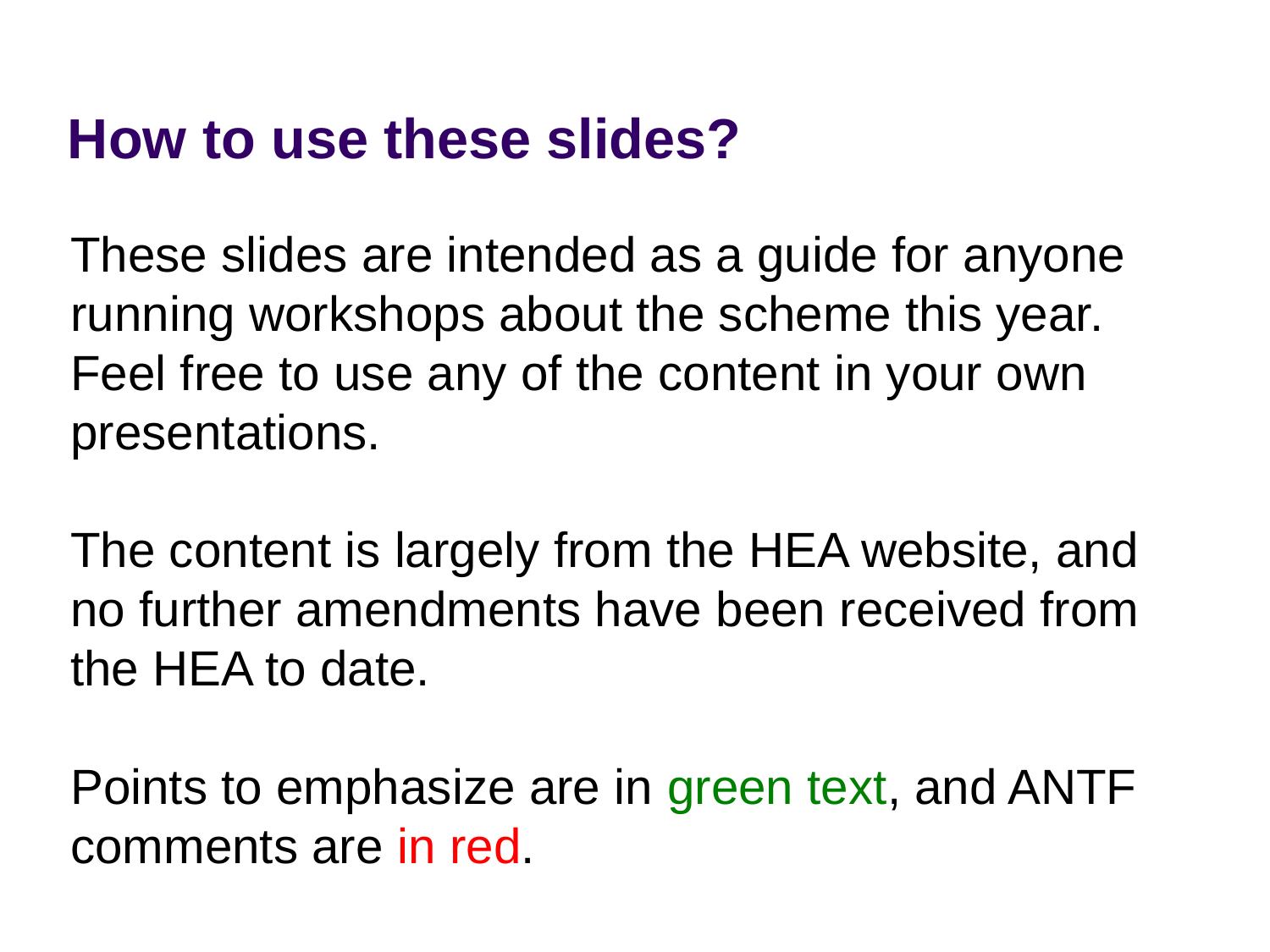

How to use these slides?
These slides are intended as a guide for anyone running workshops about the scheme this year. Feel free to use any of the content in your own presentations.
The content is largely from the HEA website, and
no further amendments have been received from the HEA to date.

Points to emphasize are in green text, and ANTF comments are in red.